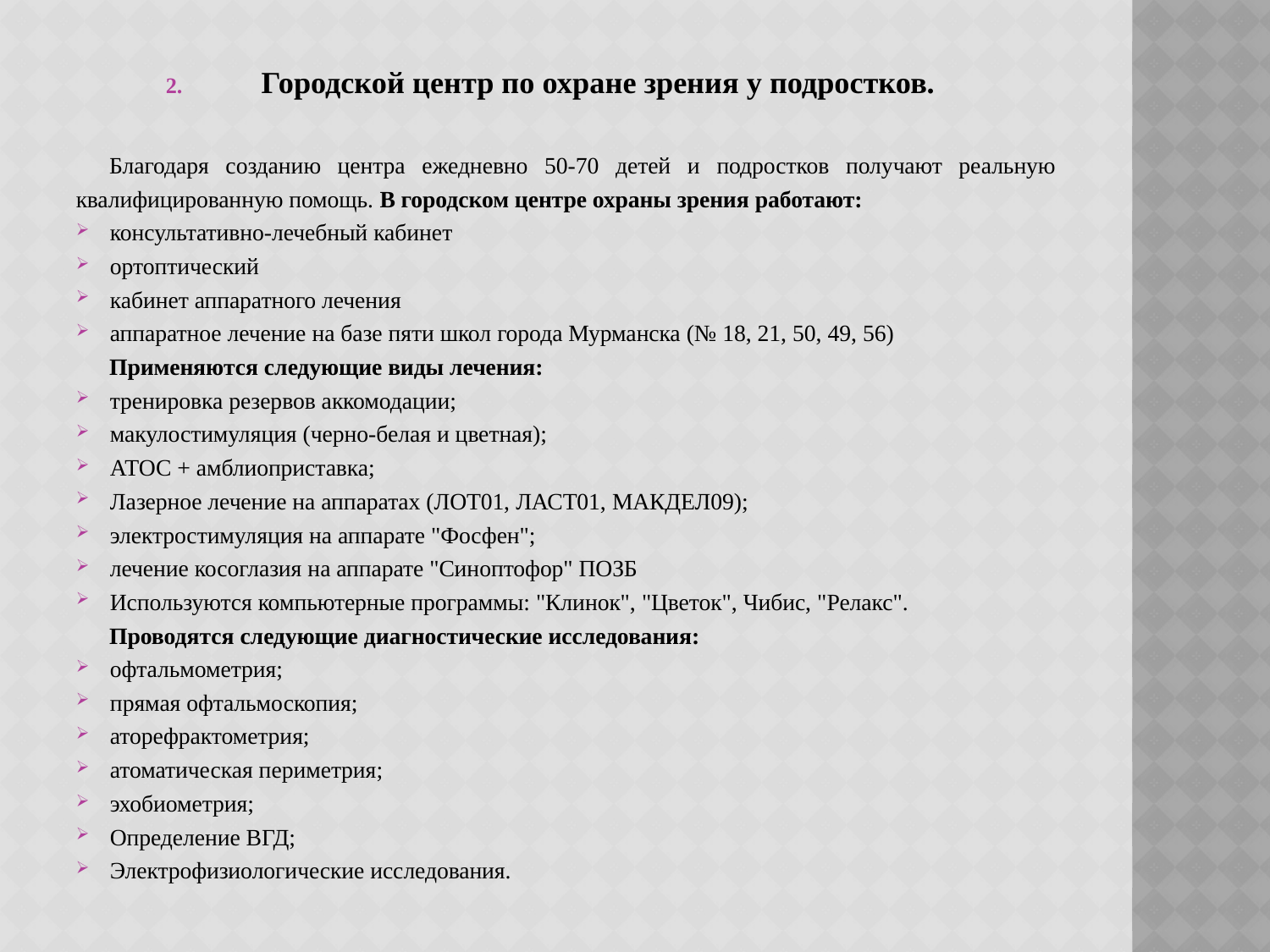

Городской центр по охране зрения у подростков.

Благодаря созданию центра ежедневно 50-70 детей и подростков получают реальную квалифицированную помощь. В городском центре охраны зрения работают:
консультативно-лечебный кабинет
ортоптический
кабинет аппаратного лечения
аппаратное лечение на базе пяти школ города Мурманска (№ 18, 21, 50, 49, 56)
Применяются следующие виды лечения:
тренировка резервов аккомодации;
макулостимуляция (черно-белая и цветная);
АТОС + амблиоприставка;
Лазерное лечение на аппаратах (ЛОТ01, ЛАСТ01, МАКДЕЛ09);
электростимуляция на аппарате "Фосфен";
лечение косоглазия на аппарате "Синоптофор" ПОЗБ
Используются компьютерные программы: "Клинок", "Цветок", Чибис, "Релакс".
Проводятся следующие диагностические исследования:
офтальмометрия;
прямая офтальмоскопия;
аторефрактометрия;
атоматическая периметрия;
эхобиометрия;
Определение ВГД;
Электрофизиологические исследования.